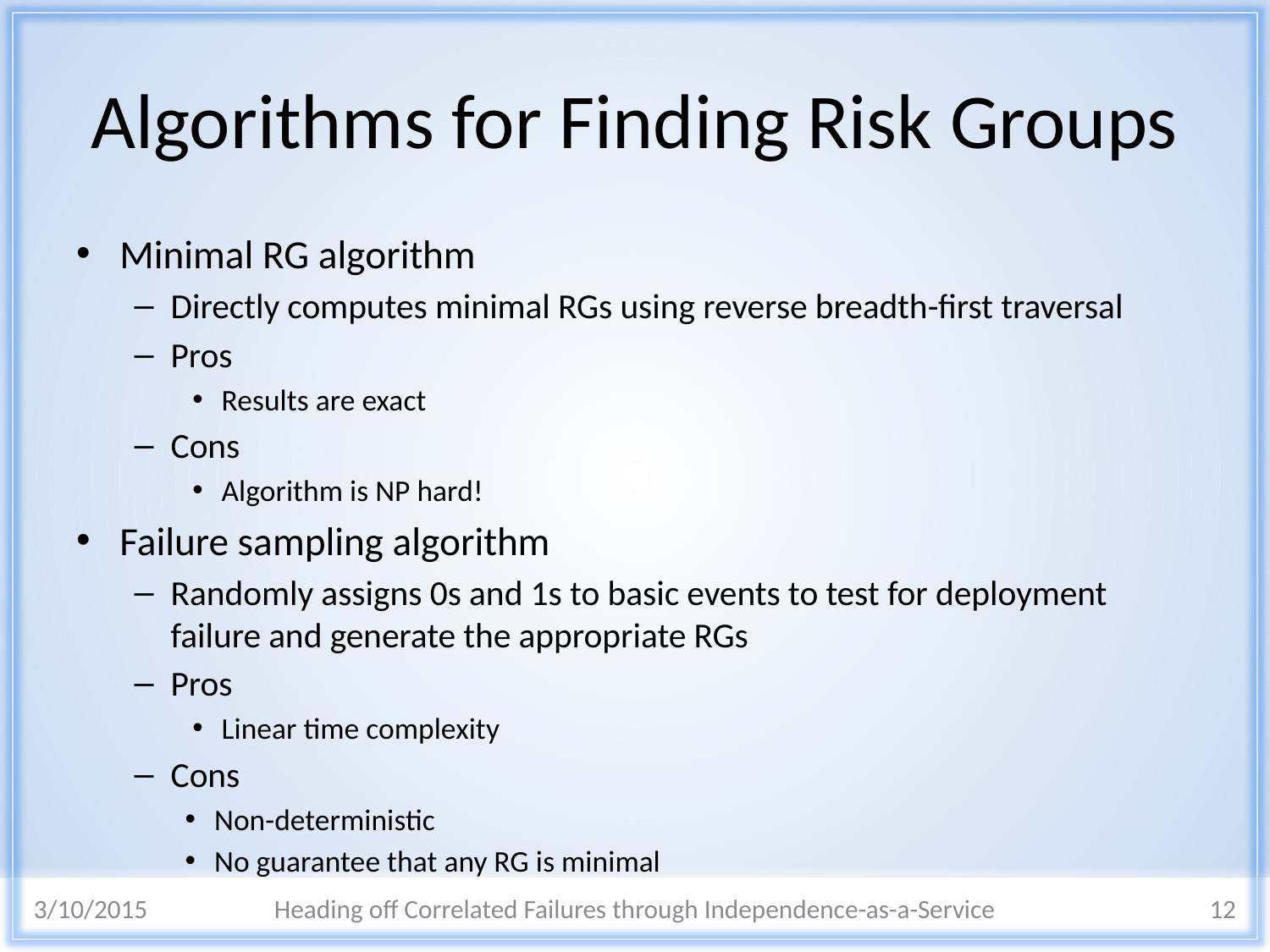

# Algorithms for Finding Risk Groups
Minimal RG algorithm
Directly computes minimal RGs using reverse breadth-first traversal
Pros
Results are exact
Cons
Algorithm is NP hard!
Failure sampling algorithm
Randomly assigns 0s and 1s to basic events to test for deployment failure and generate the appropriate RGs
Pros
Linear time complexity
Cons
Non-deterministic
No guarantee that any RG is minimal
3/10/2015
Heading off Correlated Failures through Independence-as-a-Service
12